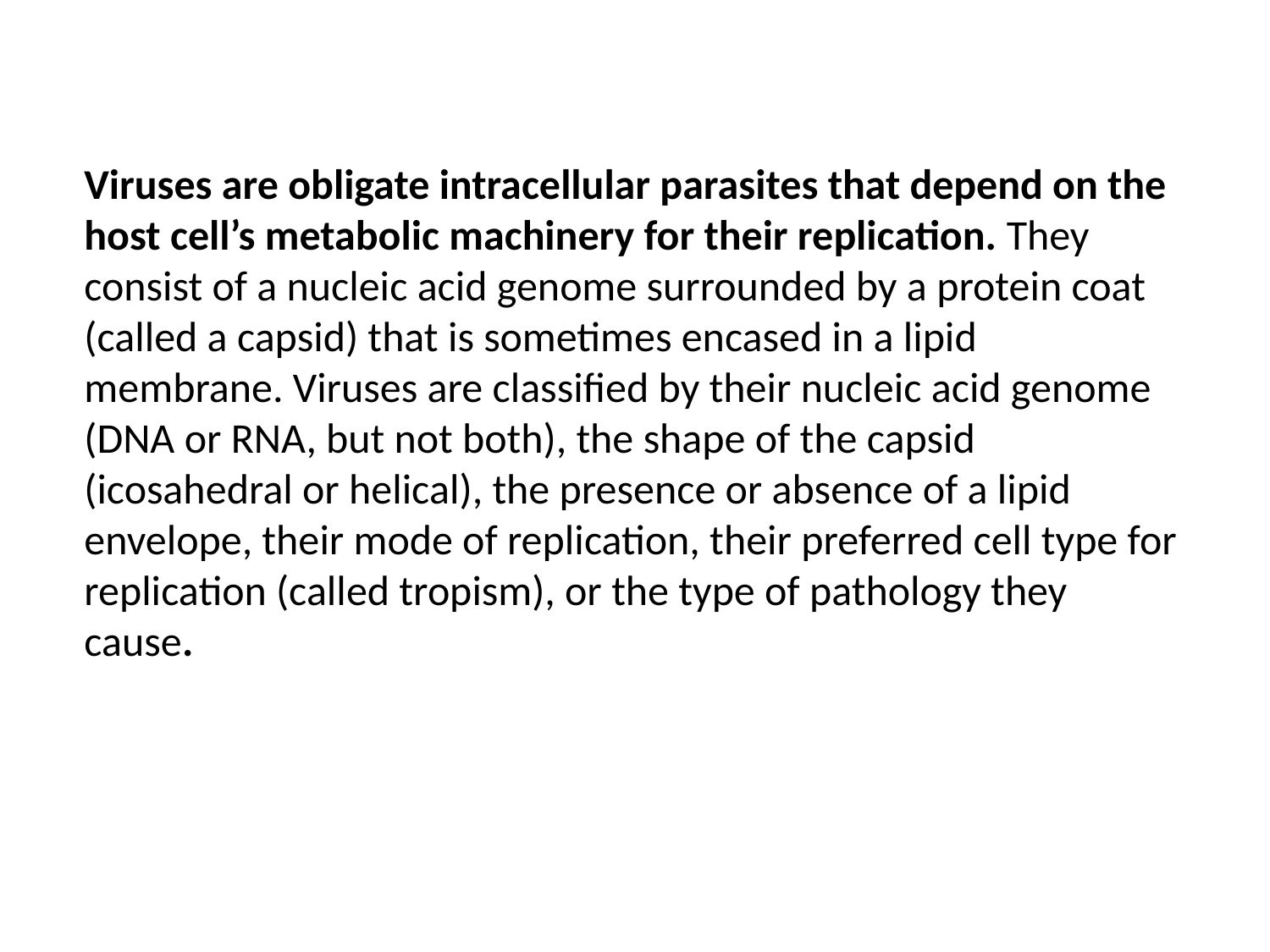

Viruses are obligate intracellular parasites that depend on the host cell’s metabolic machinery for their replication. They consist of a nucleic acid genome surrounded by a protein coat (called a capsid) that is sometimes encased in a lipid membrane. Viruses are classified by their nucleic acid genome (DNA or RNA, but not both), the shape of the capsid (icosahedral or helical), the presence or absence of a lipid envelope, their mode of replication, their preferred cell type for replication (called tropism), or the type of pathology they cause.